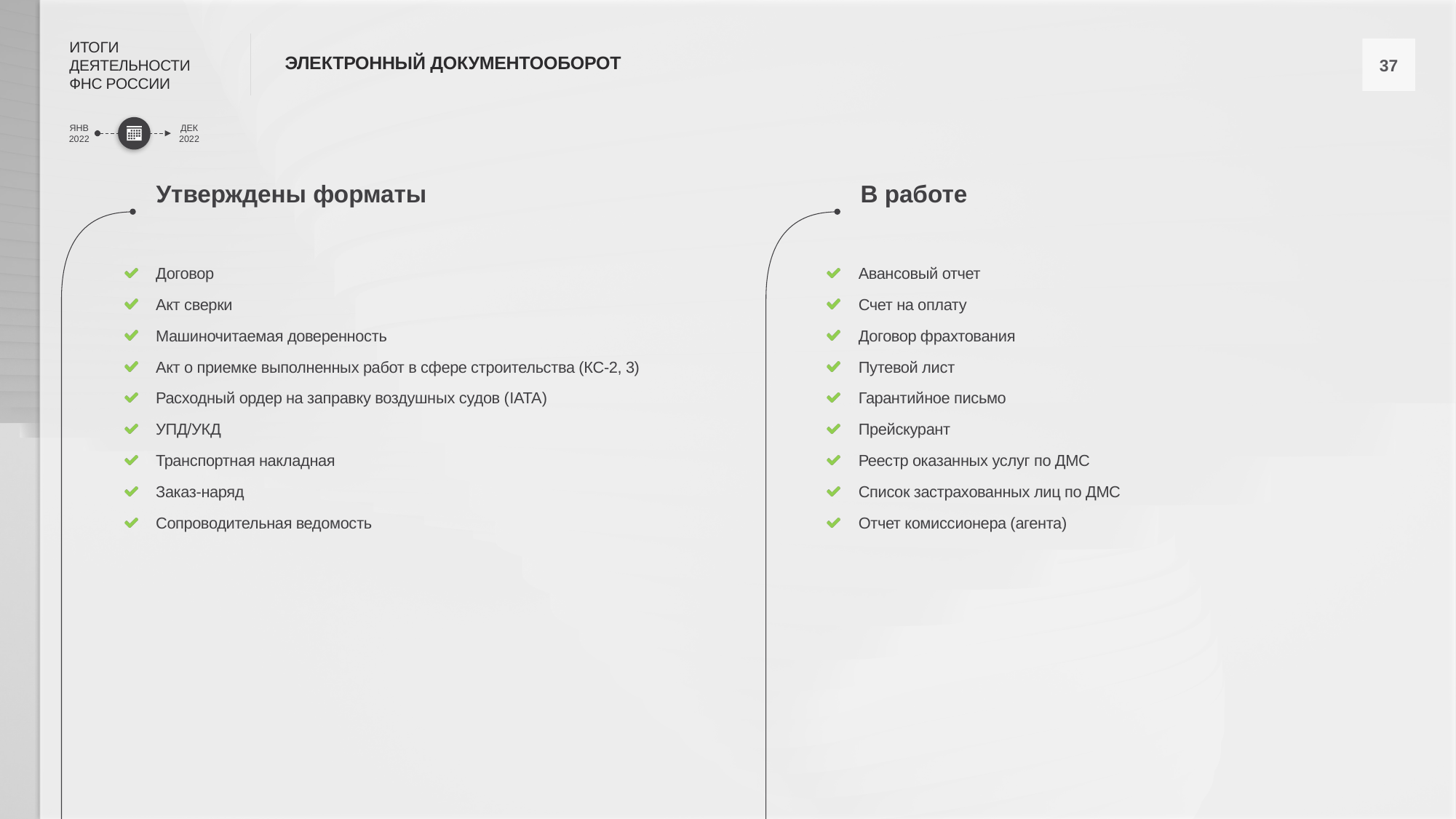

ЭЛЕКТРОННЫЙ ДОКУМЕНТООБОРОТ
В работе
Утверждены форматы

Договор
Акт сверки
Машиночитаемая доверенность
Акт о приемке выполненных работ в сфере строительства (КС-2, 3)
Расходный ордер на заправку воздушных судов (IATA)
УПД/УКД
Транспортная накладная
Заказ-наряд
Сопроводительная ведомость
Авансовый отчет
Счет на оплату
Договор фрахтования
Путевой лист
Гарантийное письмо
Прейскурант
Реестр оказанных услуг по ДМС
Список застрахованных лиц по ДМС
Отчет комиссионера (агента)